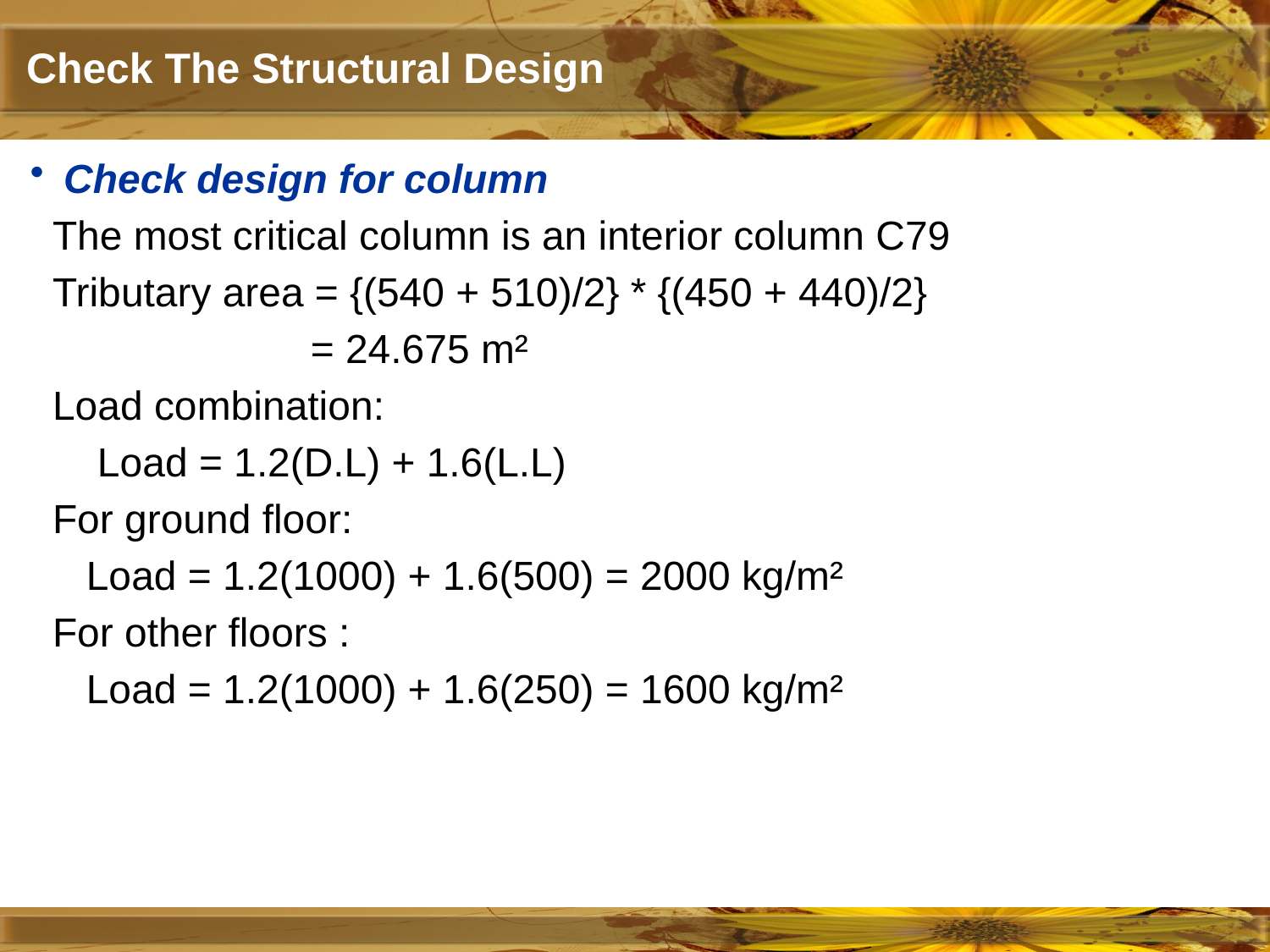

# Check The Structural Design
Check design for column
  The most critical column is an interior column C79
  Tributary area = {(540 + 510)/2} * {(450 + 440)/2}
                         = 24.675 m²
  Load combination:
      Load = 1.2(D.L) + 1.6(L.L)
  For ground floor:
     Load = 1.2(1000) + 1.6(500) = 2000 kg/m²
  For other floors :
     Load = 1.2(1000) + 1.6(250) = 1600 kg/m²